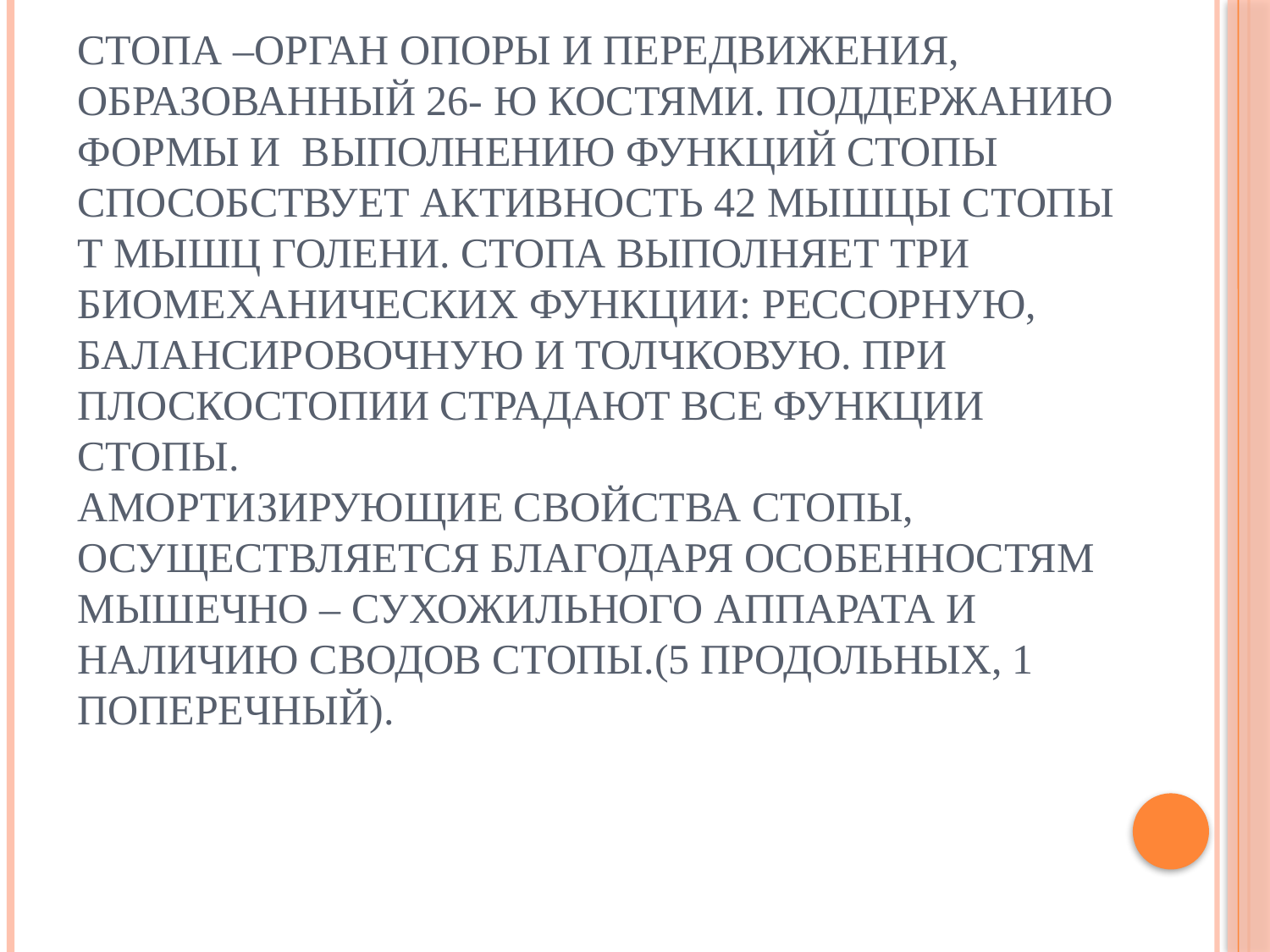

# Стопа –орган опоры и передвижения, образованный 26- ю костями. Поддержанию формы и  выполнению функций стопы способствует активность 42 мышцы стопы т мышц голени. Стопа выполняет три биомеханических функции: рессорную, балансировочную и толчковую. При плоскостопии страдают все функции стопы. Амортизирующие свойства стопы, осуществляется благодаря особенностям мышечно – сухожильного аппарата и наличию сводов стопы.(5 продольных, 1 поперечный).